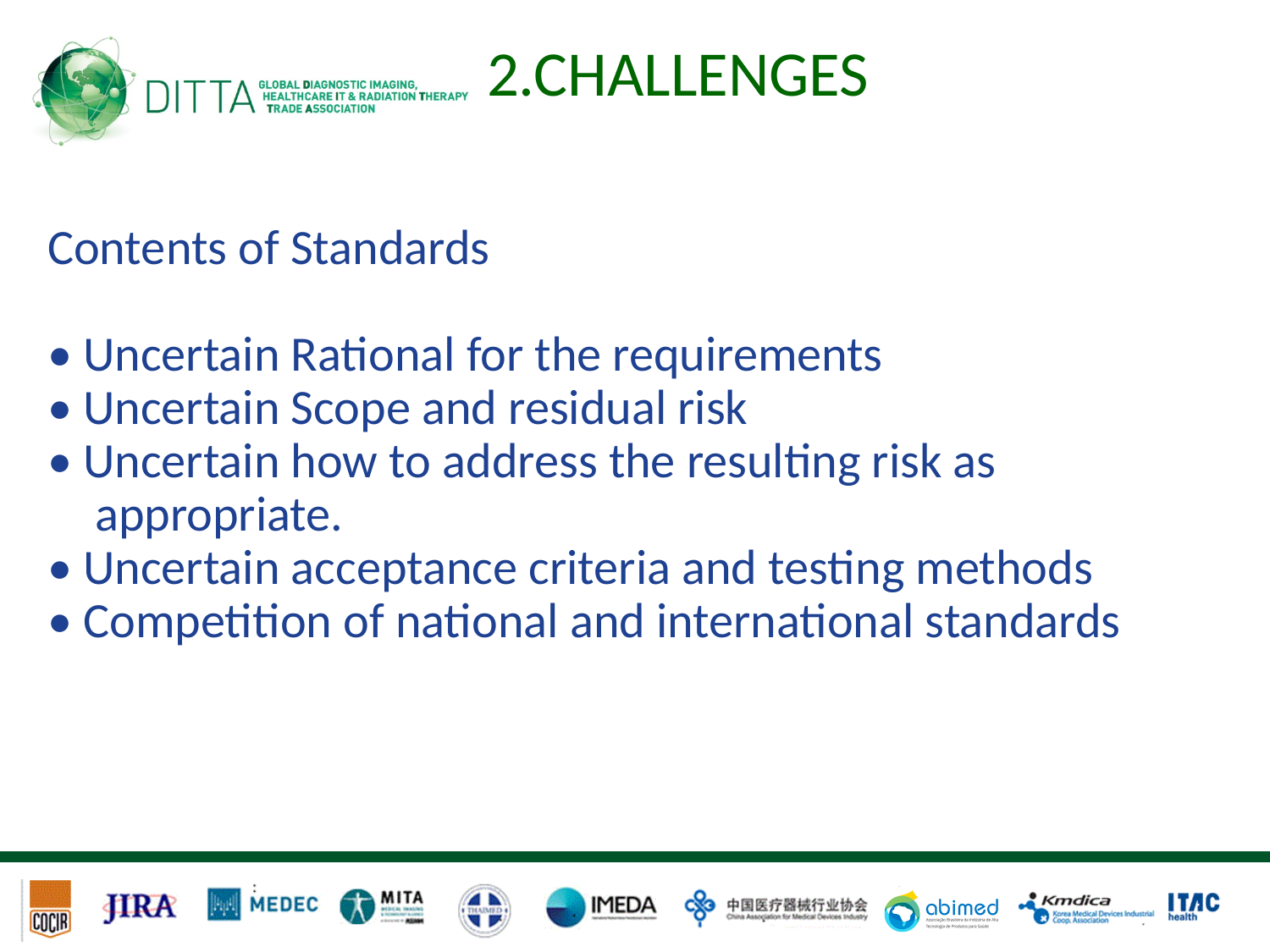

# 2.Challenges
Contents of Standards

• Uncertain Rational for the requirements
• Uncertain Scope and residual risk
• Uncertain how to address the resulting risk as appropriate.
• Uncertain acceptance criteria and testing methods
• Competition of national and international standards